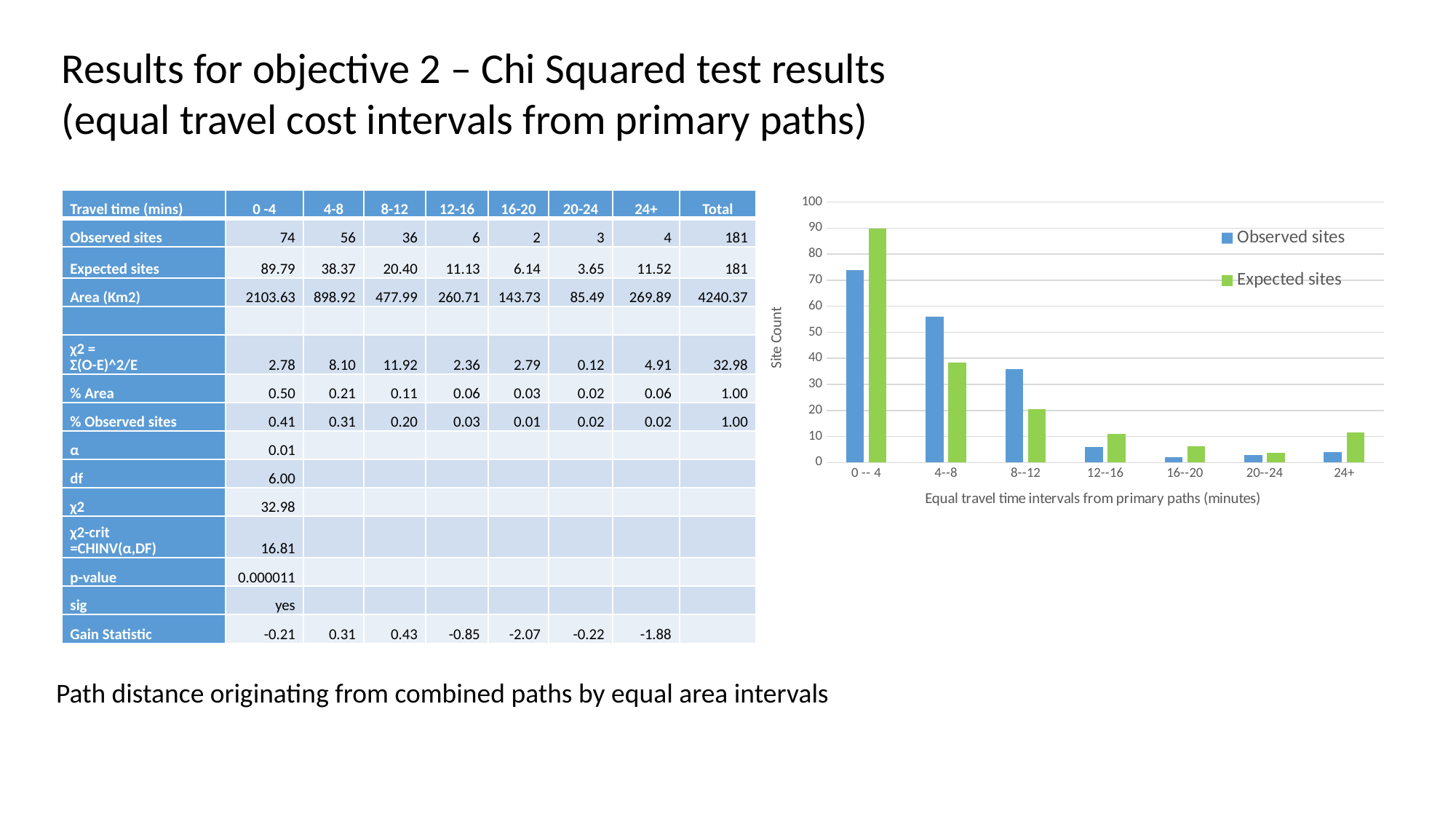

Results for objective 2 – Chi Squared test results
(equal travel cost intervals from primary paths)
| Travel time (mins) | 0 -4 | 4-8 | 8-12 | 12-16 | 16-20 | 20-24 | 24+ | Total |
| --- | --- | --- | --- | --- | --- | --- | --- | --- |
| Observed sites | 74 | 56 | 36 | 6 | 2 | 3 | 4 | 181 |
| Expected sites | 89.79 | 38.37 | 20.40 | 11.13 | 6.14 | 3.65 | 11.52 | 181 |
| Area (Km2) | 2103.63 | 898.92 | 477.99 | 260.71 | 143.73 | 85.49 | 269.89 | 4240.37 |
|  |  |  |  |  |  |  |  |  |
| χ2 = Σ(O-E)^2/E | 2.78 | 8.10 | 11.92 | 2.36 | 2.79 | 0.12 | 4.91 | 32.98 |
| % Area | 0.50 | 0.21 | 0.11 | 0.06 | 0.03 | 0.02 | 0.06 | 1.00 |
| % Observed sites | 0.41 | 0.31 | 0.20 | 0.03 | 0.01 | 0.02 | 0.02 | 1.00 |
| α | 0.01 |  |  |  |  |  |  |  |
| df | 6.00 |  |  |  |  |  |  |  |
| χ2 | 32.98 |  |  |  |  |  |  |  |
| χ2-crit =CHINV(α,DF) | 16.81 |  |  |  |  |  |  |  |
| p-value | 0.000011 |  |  |  |  |  |  |  |
| sig | yes |  |  |  |  |  |  |  |
| Gain Statistic | -0.21 | 0.31 | 0.43 | -0.85 | -2.07 | -0.22 | -1.88 |  |

### Chart

| Category | Observed sites | Expected sites |
|---|---|---|
| 0 -- 4 | 74.0 | 89.79351896068911 |
| 4--8 | 56.0 | 38.37036891716091 |
| 8--12 | 36.0 | 20.402863840757337 |
| 12--16 | 6.0 | 11.128383269910099 |
| 16--20 | 2.0 | 6.135177426354778 |
| 20--24 | 3.0 | 3.649271115353748 |
| 24+ | 4.0 | 11.52041646977404 |
Path distance originating from combined paths by equal area intervals